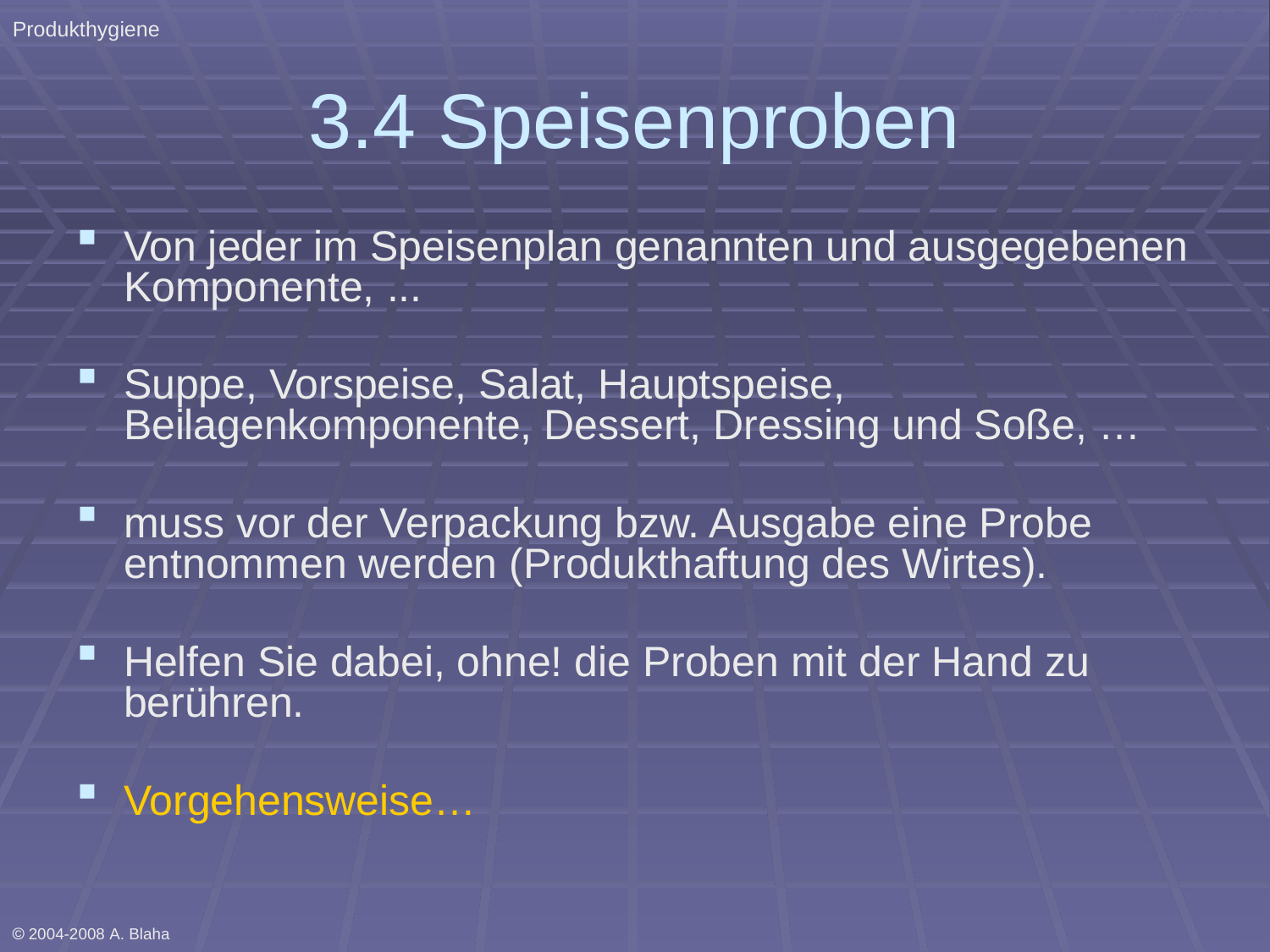

Produkthygiene
© 2004-2008 A. B. QSH Für Küchen
# 3.4 Speisenproben
Von jeder im Speisenplan genannten und ausgegebenen Komponente, ...

Suppe, Vorspeise, Salat, Hauptspeise, Beilagenkomponente, Dessert, Dressing und Soße, …

muss vor der Verpackung bzw. Ausgabe eine Probe entnommen werden (Produkthaftung des Wirtes).

Helfen Sie dabei, ohne! die Proben mit der Hand zu berühren.

Vorgehensweise…

© 2004-2008 A. Blaha